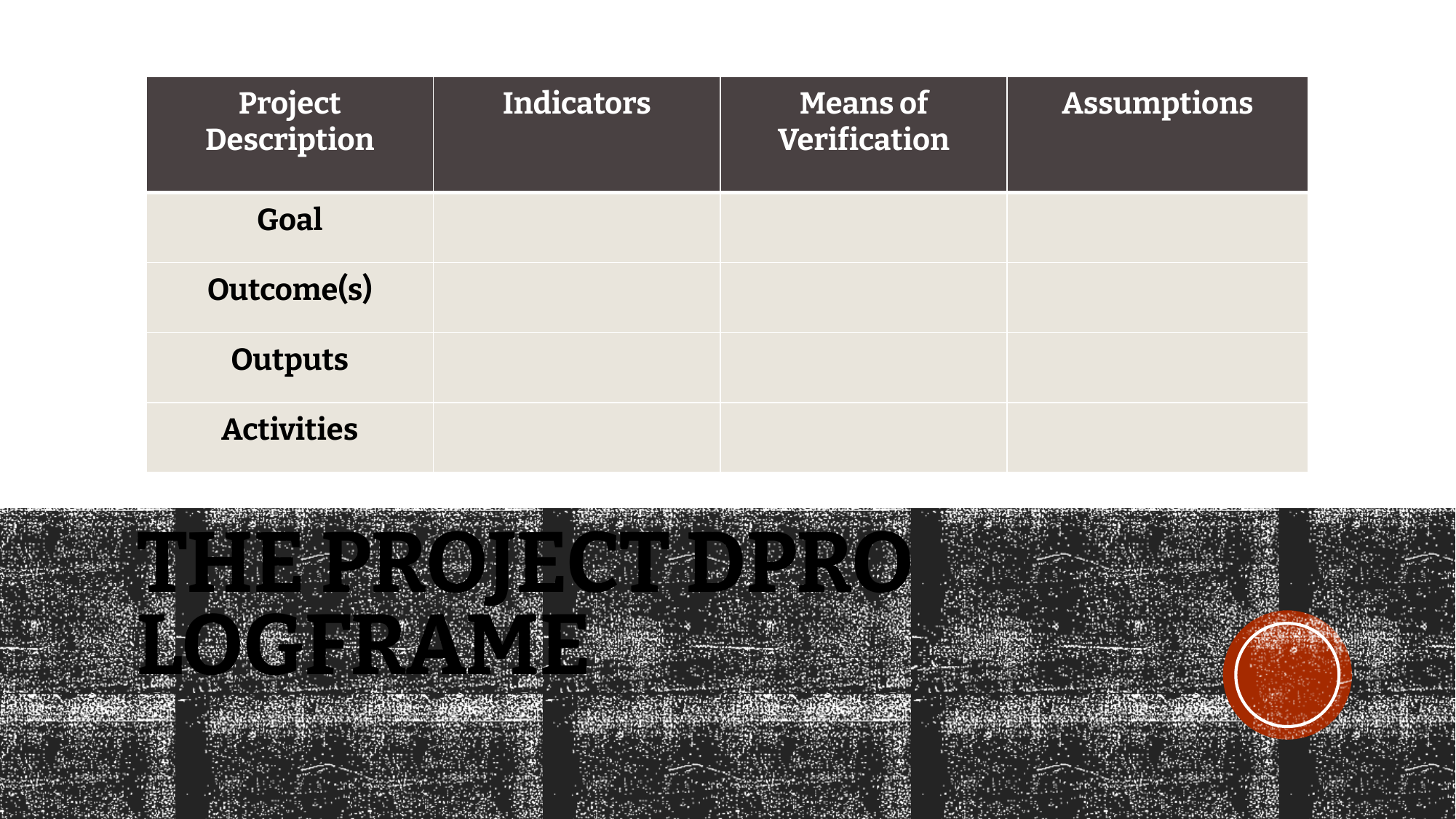

| Project Description | Indicators | Means of Verification | Assumptions |
| --- | --- | --- | --- |
| Goal |  |  |  |
| Outcome(s) |  |  |  |
| Outputs |  |  |  |
| Activities |  |  |  |

The Project DPro Logframe